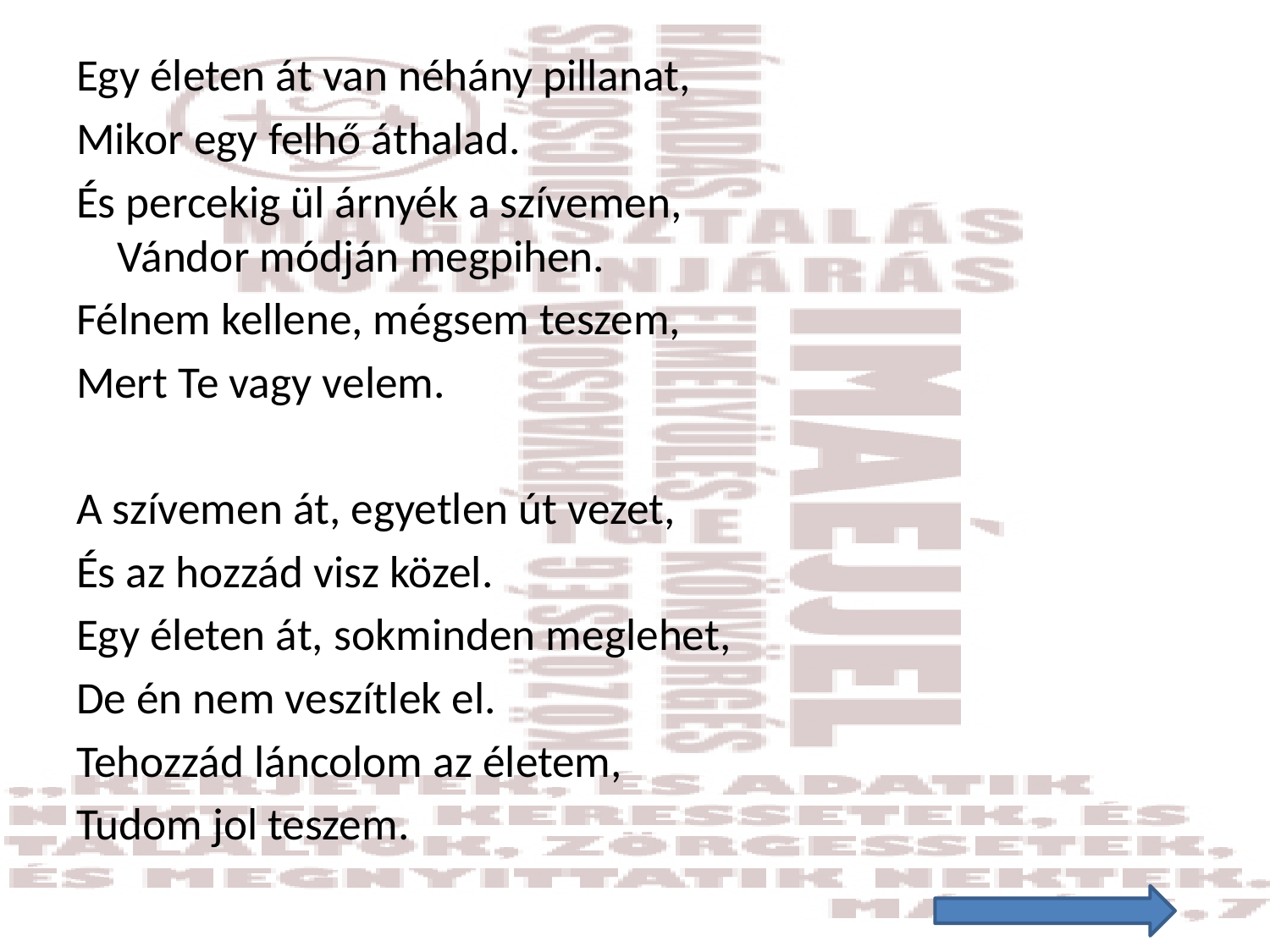

#
Egy életen át van néhány pillanat,
Mikor egy felhő áthalad.
És percekig ül árnyék a szívemen,
Vándor módján megpihen.
Félnem kellene, mégsem teszem,
Mert Te vagy velem.

A szívemen át, egyetlen út vezet,
És az hozzád visz közel.
Egy életen át, sokminden meglehet,
De én nem veszítlek el.
Tehozzád láncolom az életem,
Tudom jol teszem.